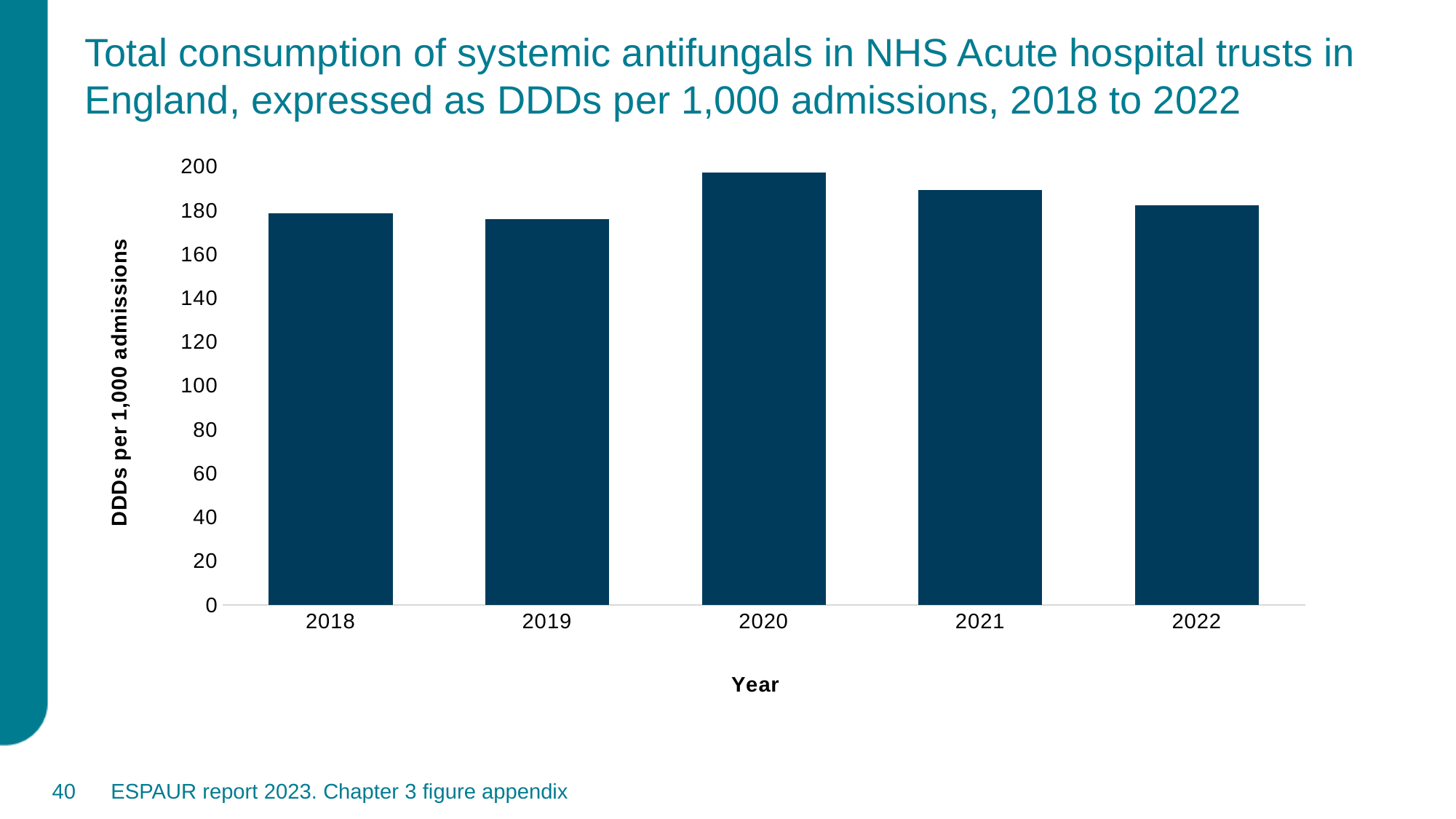

# Total consumption of systemic antifungals in NHS Acute hospital trusts in England, expressed as DDDs per 1,000 admissions, 2018 to 2022

### Chart

| Category |  |
|---|---|
| 2018 | 178.586669921875 |
| 2019 | 176.08676147460938 |
| 2020 | 197.3213348388672 |
| 2021 | 189.44100952148438 |
| 2022 | 182.21444702148438 |
40
ESPAUR report 2023. Chapter 3 figure appendix